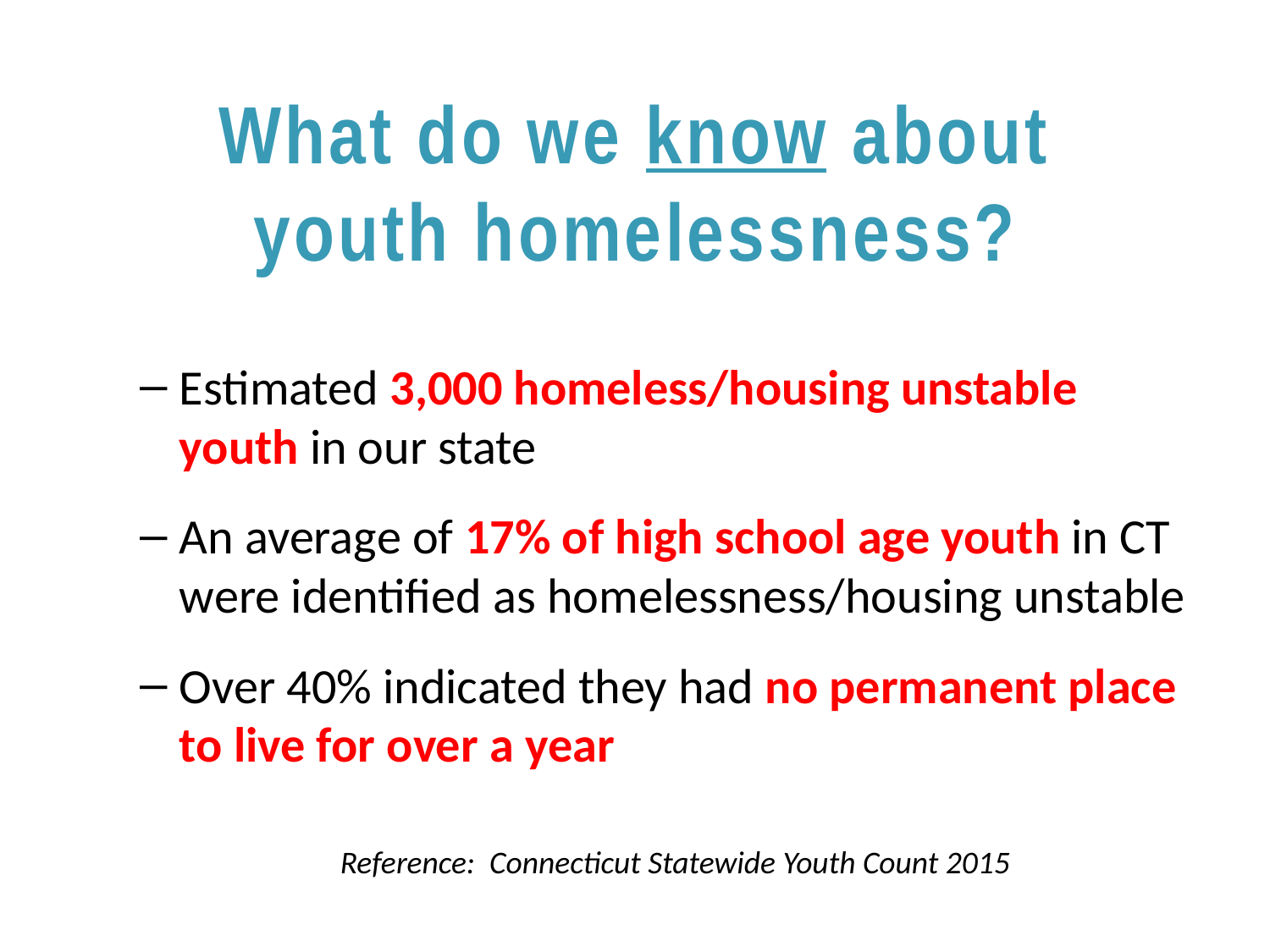

# What do we know about youth homelessness?
Estimated 3,000 homeless/housing unstable youth in our state
An average of 17% of high school age youth in CT were identified as homelessness/housing unstable
Over 40% indicated they had no permanent place to live for over a year

Reference:  Connecticut Statewide Youth Count 2015